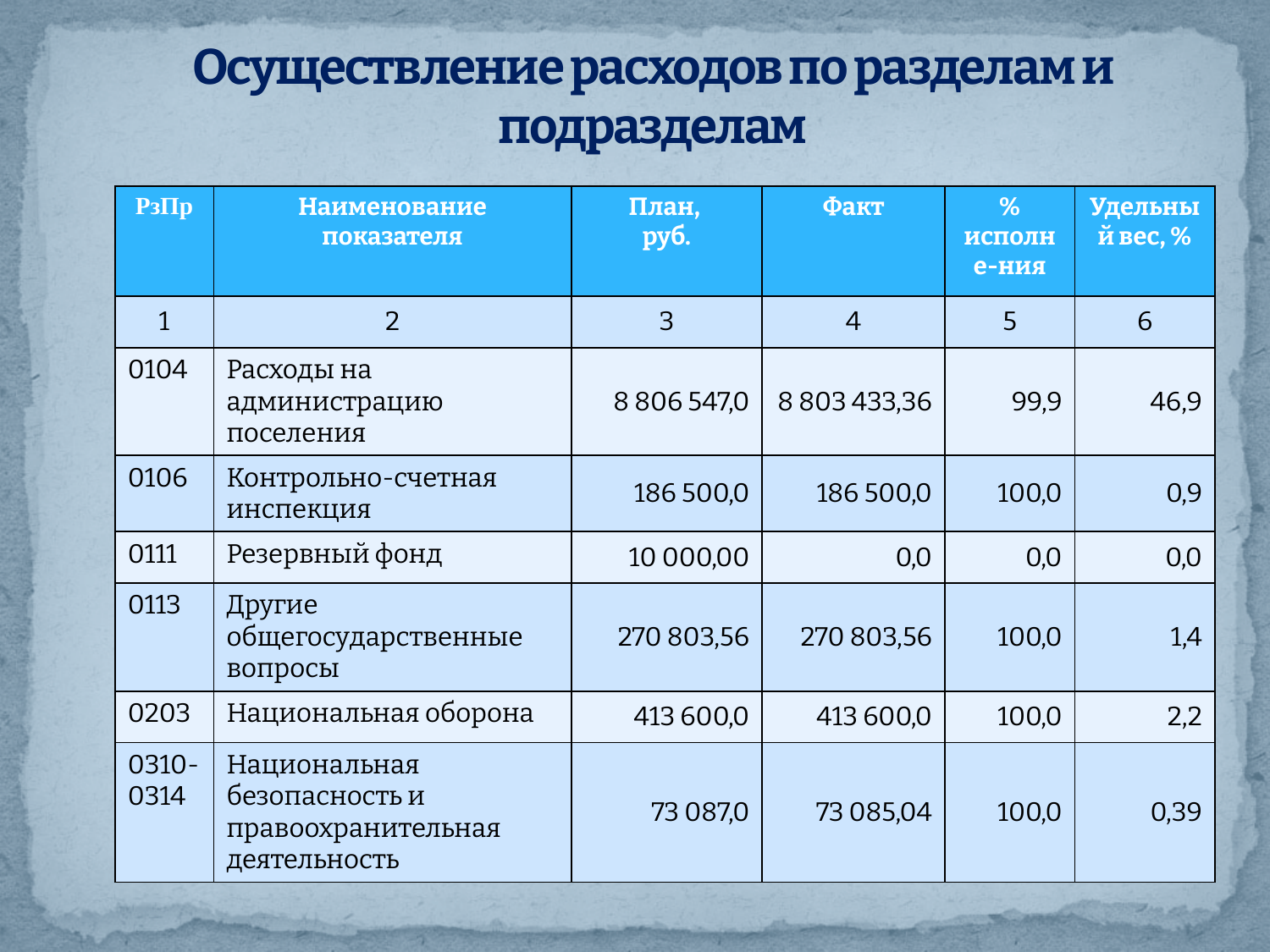

# Осуществление расходов по разделам и подразделам
| РзПр | Наименование показателя | План, руб. | Факт | % исполне-ния | Удельный вес, % |
| --- | --- | --- | --- | --- | --- |
| 1 | 2 | 3 | 4 | 5 | 6 |
| 0104 | Расходы на администрацию поселения | 8 806 547,0 | 8 803 433,36 | 99,9 | 46,9 |
| 0106 | Контрольно-счетная инспекция | 186 500,0 | 186 500,0 | 100,0 | 0,9 |
| 0111 | Резервный фонд | 10 000,00 | 0,0 | 0,0 | 0,0 |
| 0113 | Другие общегосударственные вопросы | 270 803,56 | 270 803,56 | 100,0 | 1,4 |
| 0203 | Национальная оборона | 413 600,0 | 413 600,0 | 100,0 | 2,2 |
| 0310-0314 | Национальная безопасность и правоохранительная деятельность | 73 087,0 | 73 085,04 | 100,0 | 0,39 |